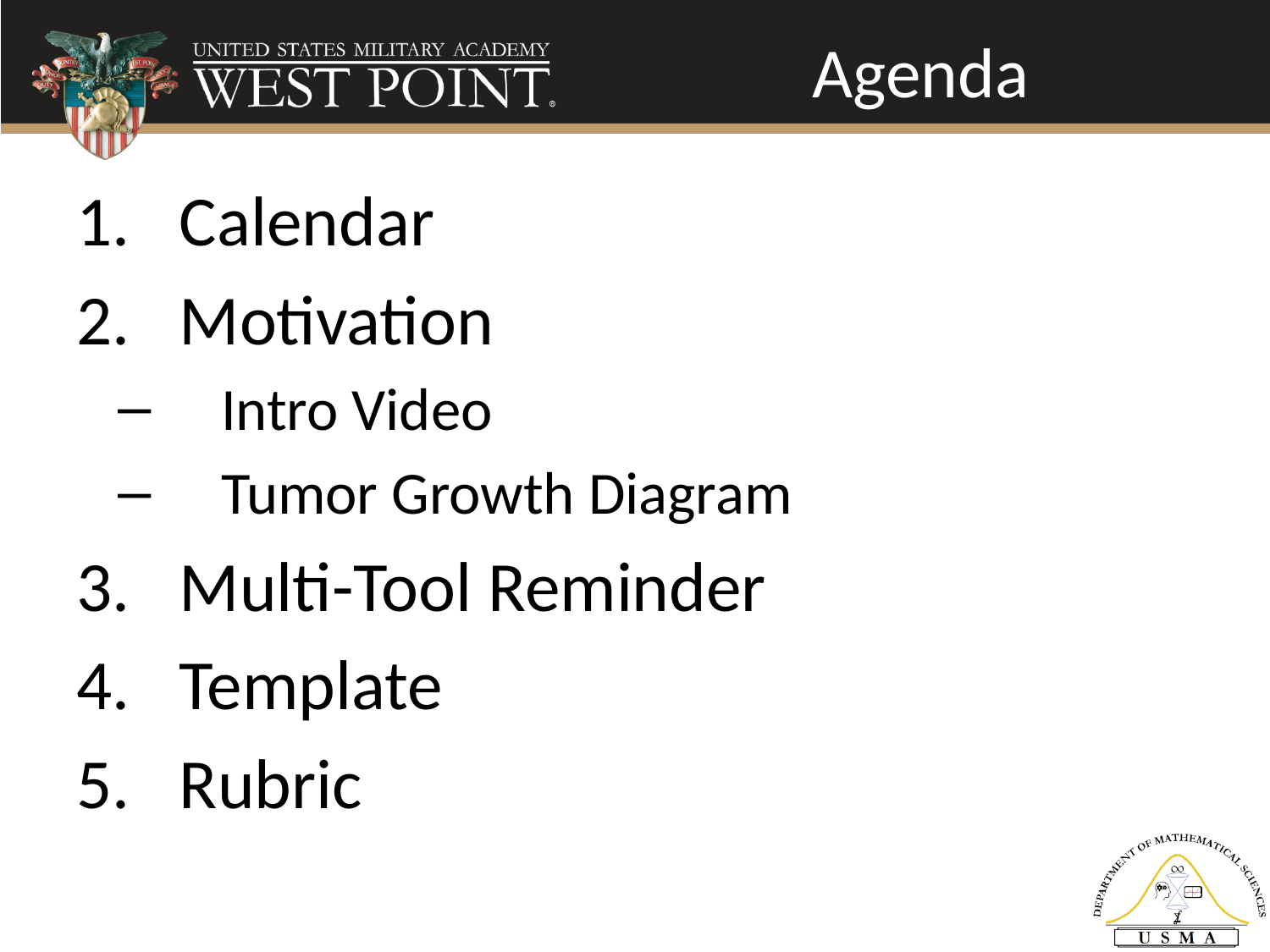

# Agenda
Calendar
Motivation
Intro Video
Tumor Growth Diagram
Multi-Tool Reminder
Template
Rubric